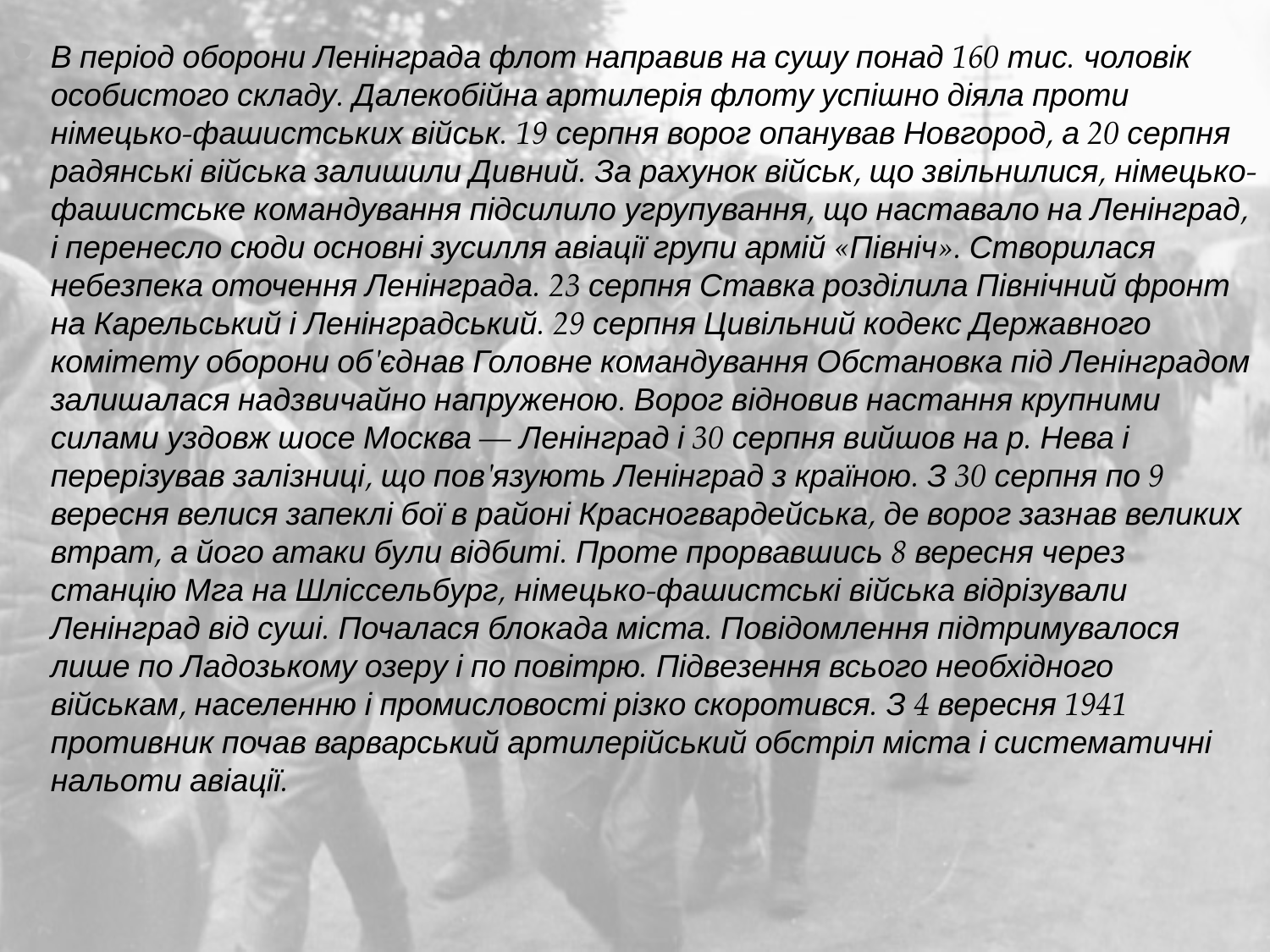

#
В період оборони Ленінграда флот направив на сушу понад 160 тис. чоловік особистого складу. Далекобійна артилерія флоту успішно діяла проти німецько-фашистських військ. 19 серпня ворог опанував Новгород, а 20 серпня радянські війська залишили Дивний. За рахунок військ, що звільнилися, німецько-фашистське командування підсилило угрупування, що наставало на Ленінград, і перенесло сюди основні зусилля авіації групи армій «Північ». Створилася небезпека оточення Ленінграда. 23 серпня Ставка розділила Північний фронт на Карельський і Ленінградський. 29 серпня Цивільний кодекс Державного комітету оборони об'єднав Головне командування Обстановка під Ленінградом залишалася надзвичайно напруженою. Ворог відновив настання крупними силами уздовж шосе Москва — Ленінград і 30 серпня вийшов на р. Нева і перерізував залізниці, що пов'язують Ленінград з країною. З 30 серпня по 9 вересня велися запеклі бої в районі Красногвардейська, де ворог зазнав великих втрат, а його атаки були відбиті. Проте прорвавшись 8 вересня через станцію Мга на Шліссельбург, німецько-фашистські війська відрізували Ленінград від суші. Почалася блокада міста. Повідомлення підтримувалося лише по Ладозькому озеру і по повітрю. Підвезення всього необхідного військам, населенню і промисловості різко скоротився. З 4 вересня 1941 противник почав варварський артилерійський обстріл міста і систематичні нальоти авіації.